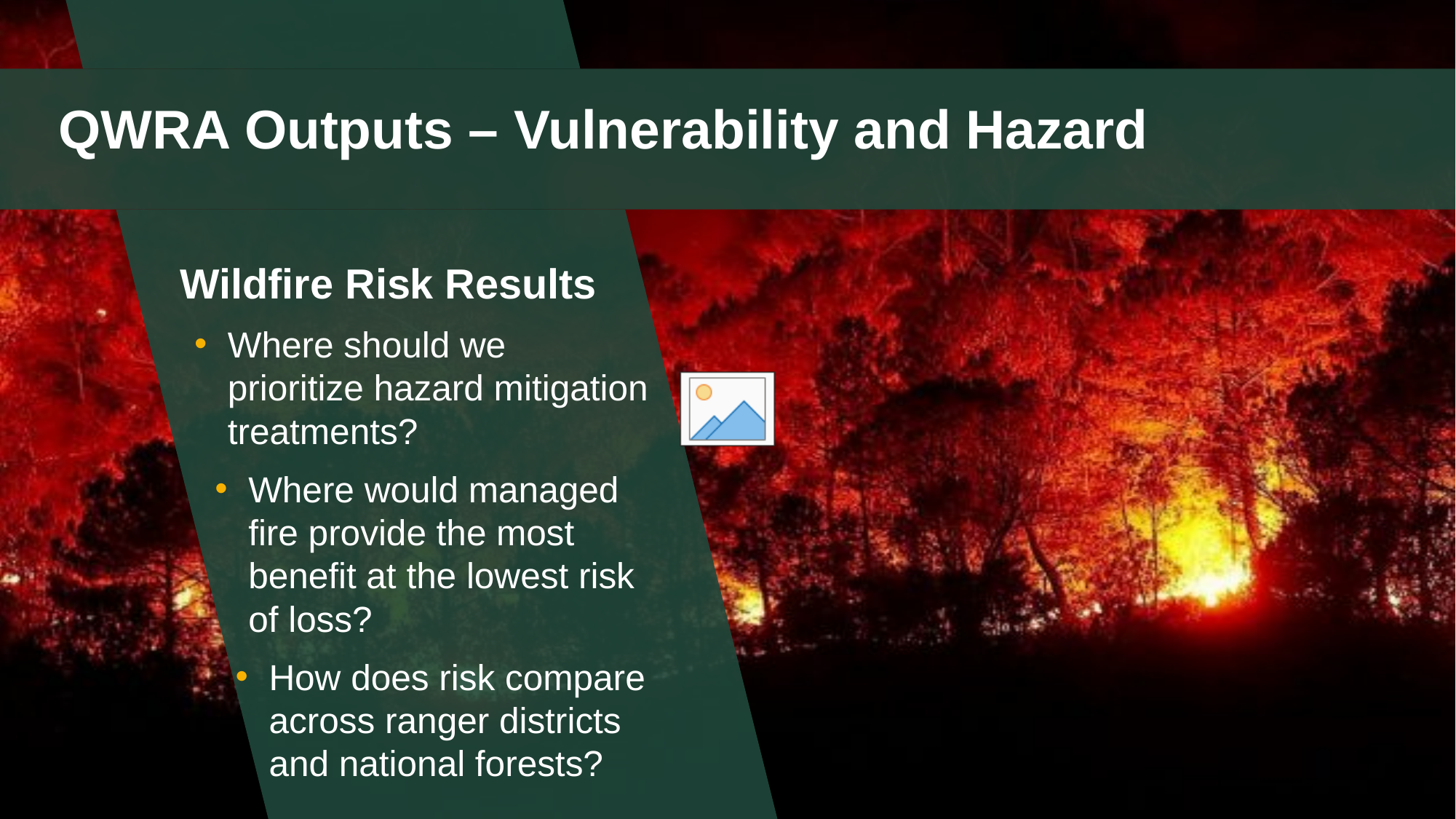

QWRA Outputs – Vulnerability and Hazard
Wildfire Risk Results
Where should we prioritize hazard mitigation treatments?
Where would managed fire provide the most benefit at the lowest risk of loss?
How does risk compare across ranger districts and national forests?